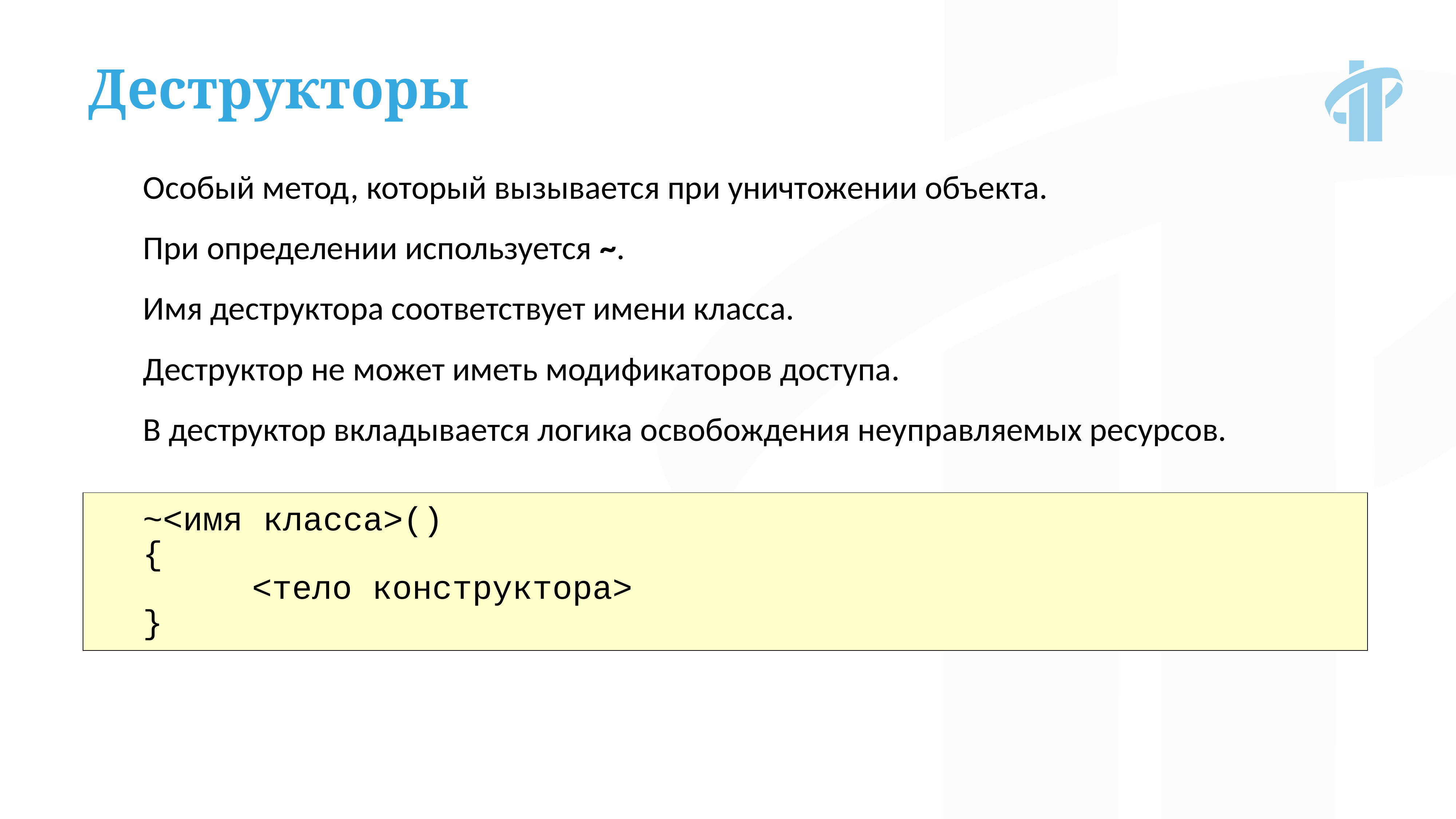

Деструкторы
Особый метод, который вызывается при уничтожении объекта.

При определении используется ~.

Имя деструктора соответствует имени класса.

Деструктор не может иметь модификаторов доступа.

В деструктор вкладывается логика освобождения неуправляемых ресурсов.

~<имя класса>()
{
		<тело конструктора>
}